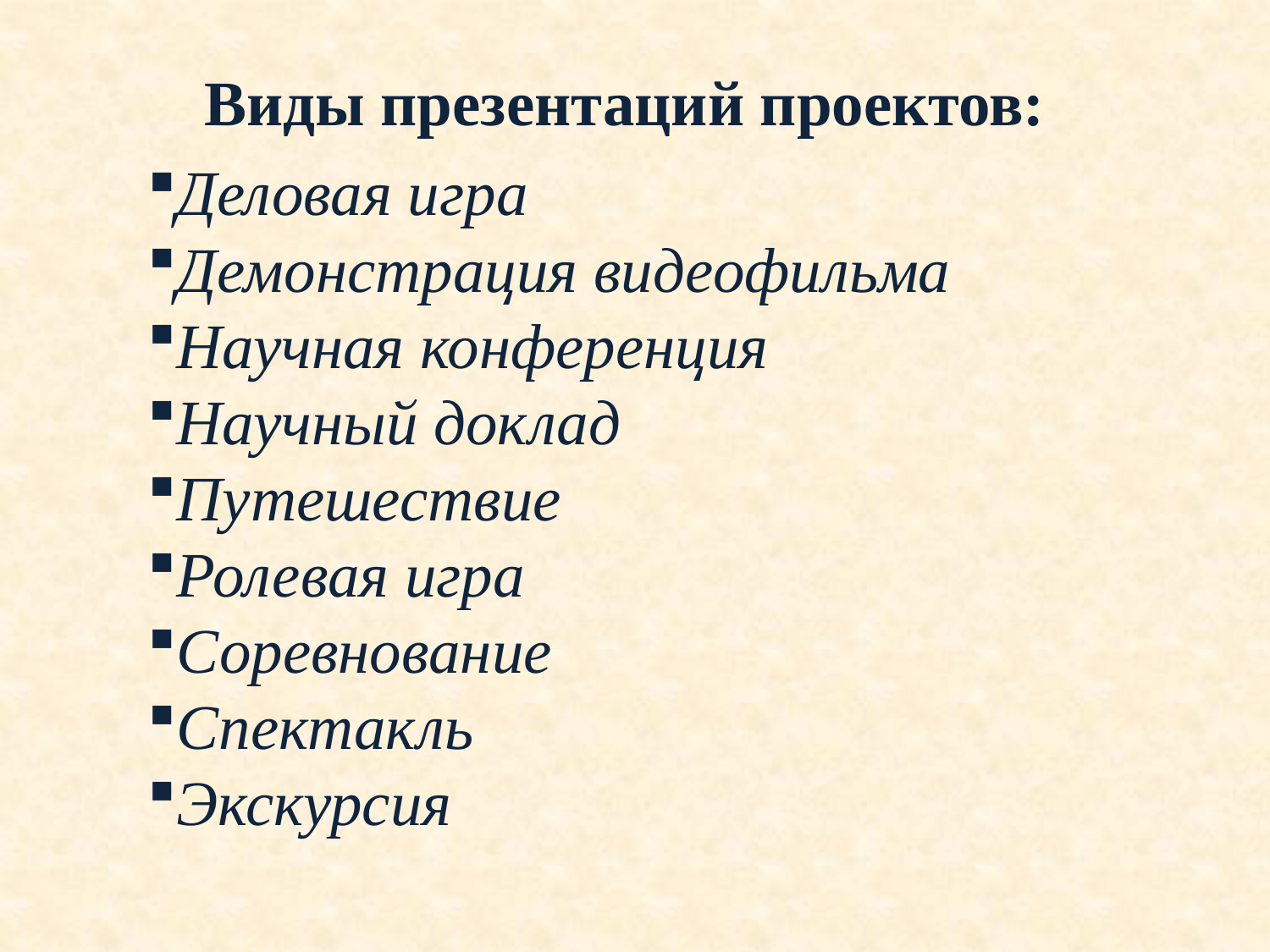

Виды презентаций проектов:
Деловая игра
Демонстрация видеофильма
Научная конференция
Научный доклад
Путешествие
Ролевая игра
Соревнование
Спектакль
Экскурсия